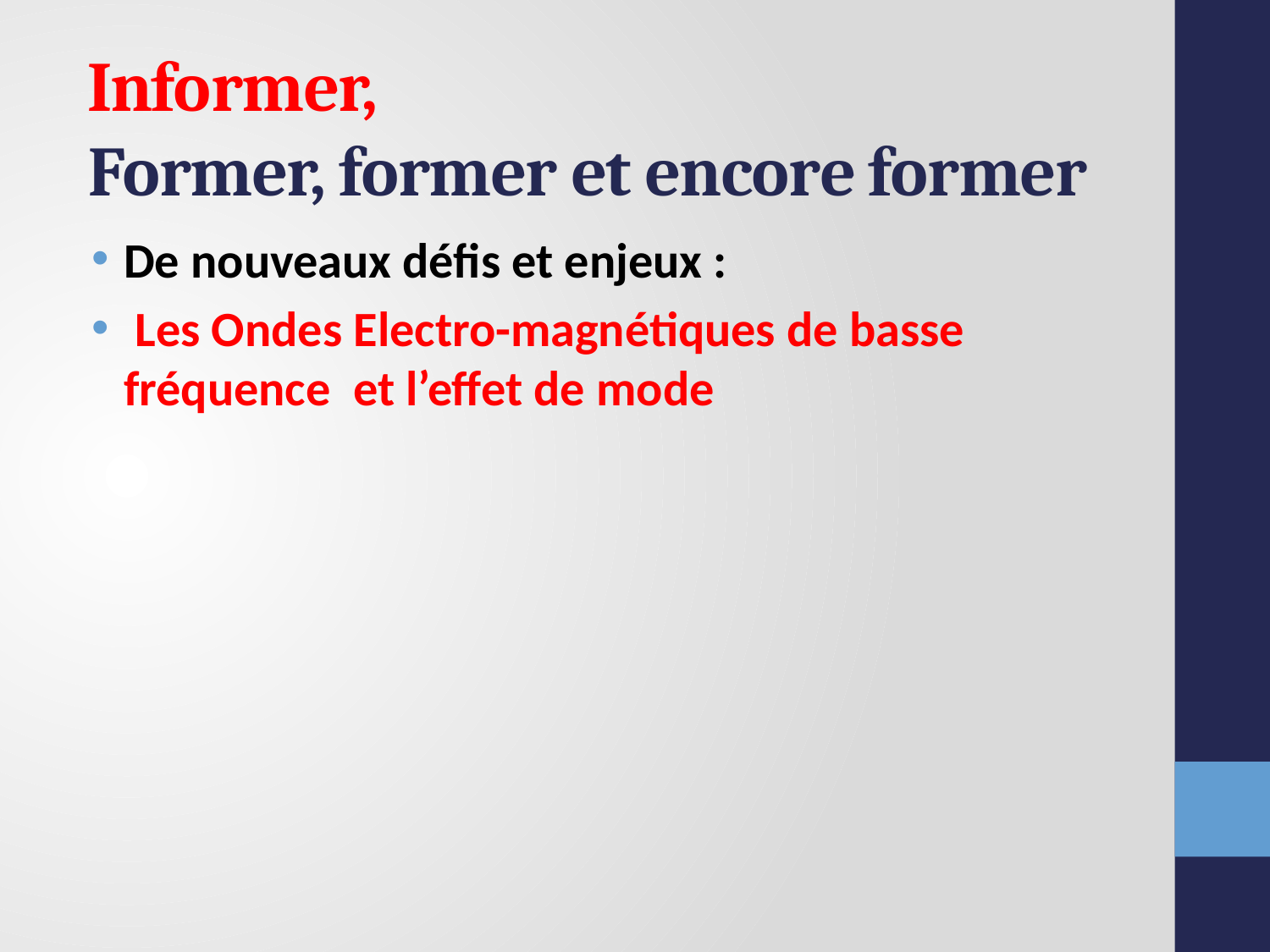

# Informer, Former, former et encore former
De nouveaux défis et enjeux :
 Les Ondes Electro-magnétiques de basse fréquence  et l’effet de mode